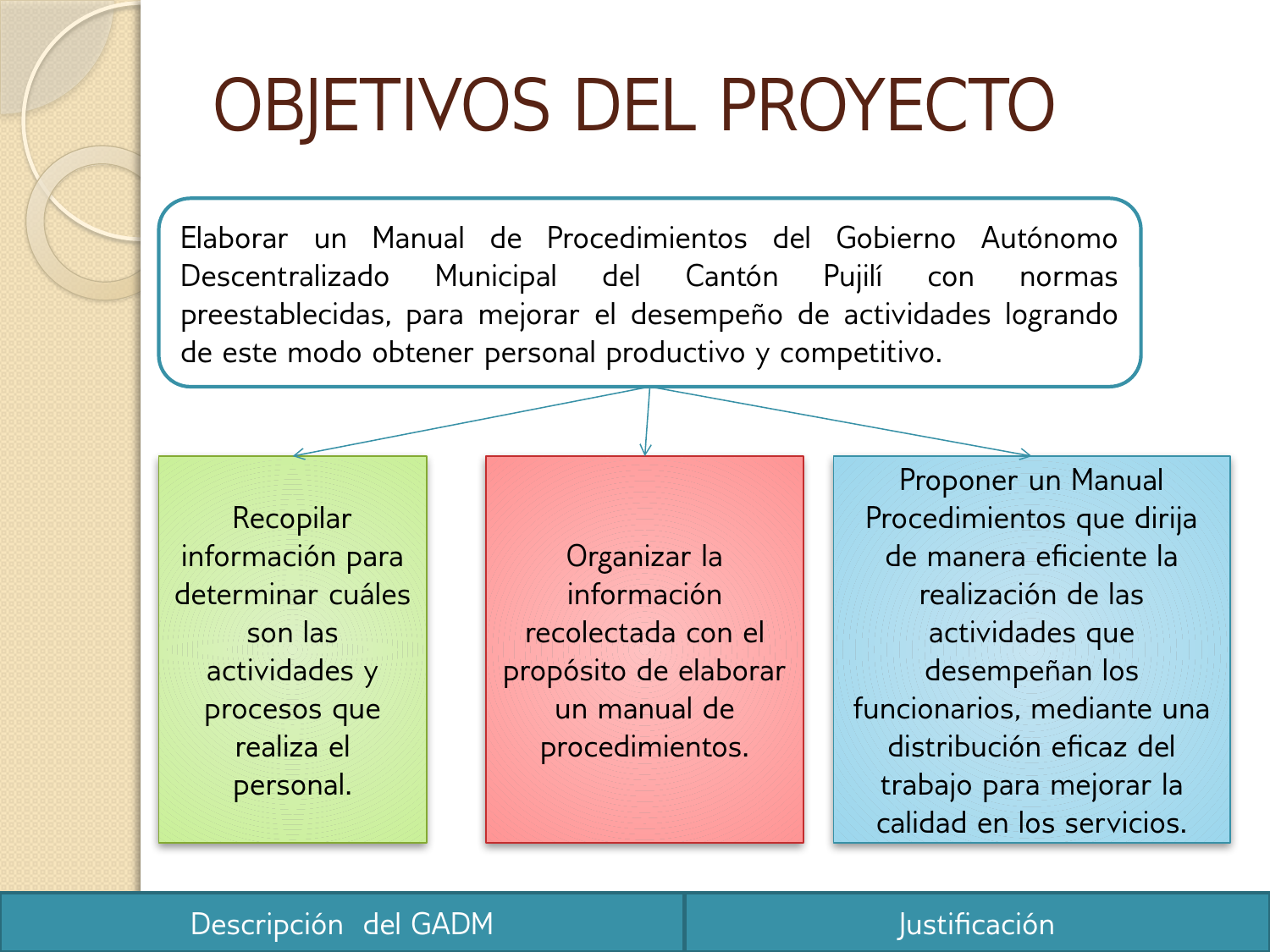

# OBJETIVOS DEL PROYECTO
Elaborar un Manual de Procedimientos del Gobierno Autónomo Descentralizado Municipal del Cantón Pujilí con normas preestablecidas, para mejorar el desempeño de actividades logrando de este modo obtener personal productivo y competitivo.
Recopilar información para determinar cuáles son las actividades y procesos que realiza el personal.
Organizar la información recolectada con el propósito de elaborar un manual de procedimientos.
Proponer un Manual Procedimientos que dirija de manera eficiente la realización de las actividades que desempeñan los funcionarios, mediante una distribución eficaz del trabajo para mejorar la calidad en los servicios.
Descripción  del GADM
Justificación